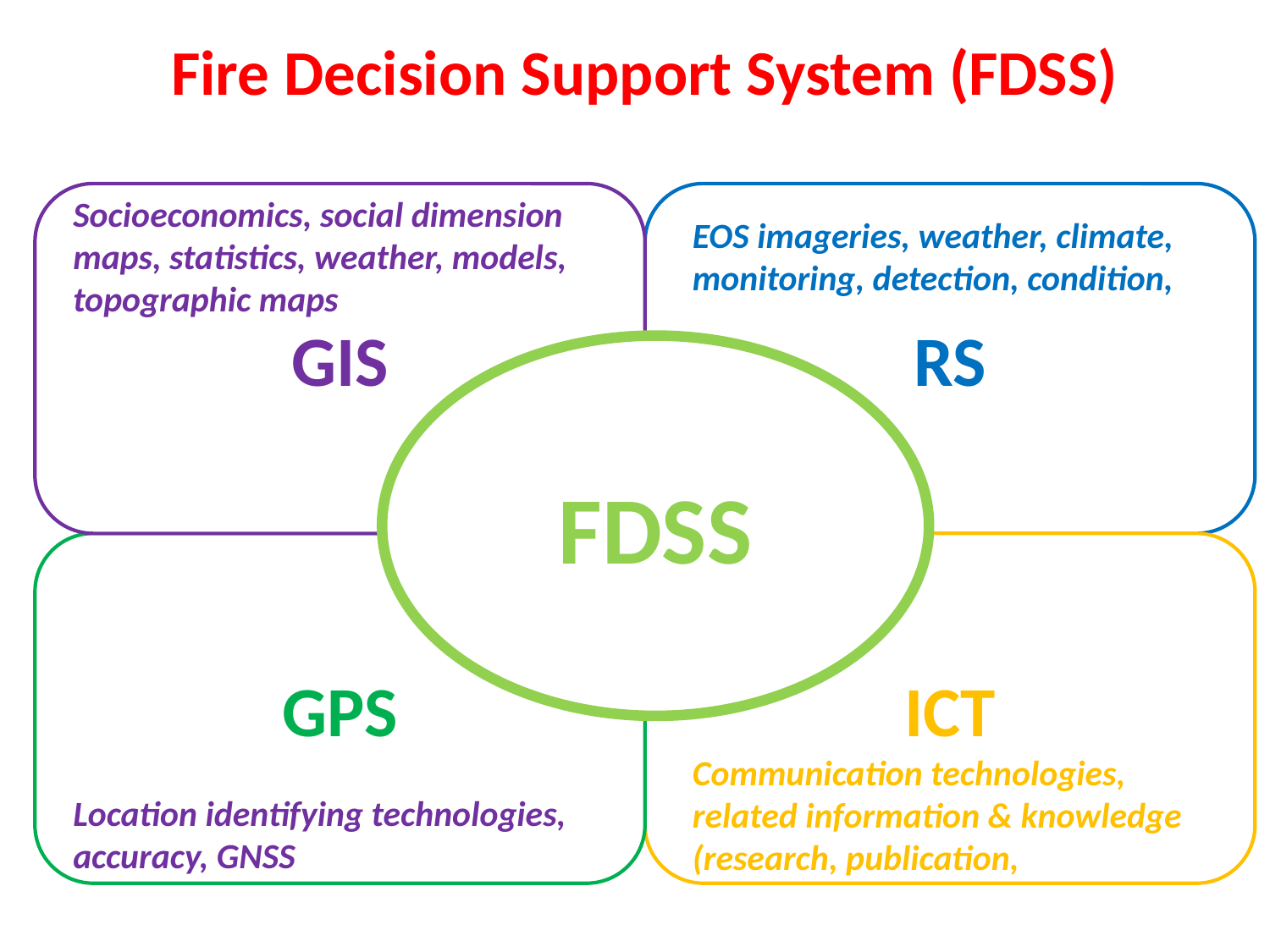

Fire Decision Support System (FDSS)
GIS
RS
FDSS
GPS
ICT
Socioeconomics, social dimension
maps, statistics, weather, models, topographic maps
EOS imageries, weather, climate, monitoring, detection, condition,
Communication technologies, related information & knowledge (research, publication,
Location identifying technologies, accuracy, GNSS